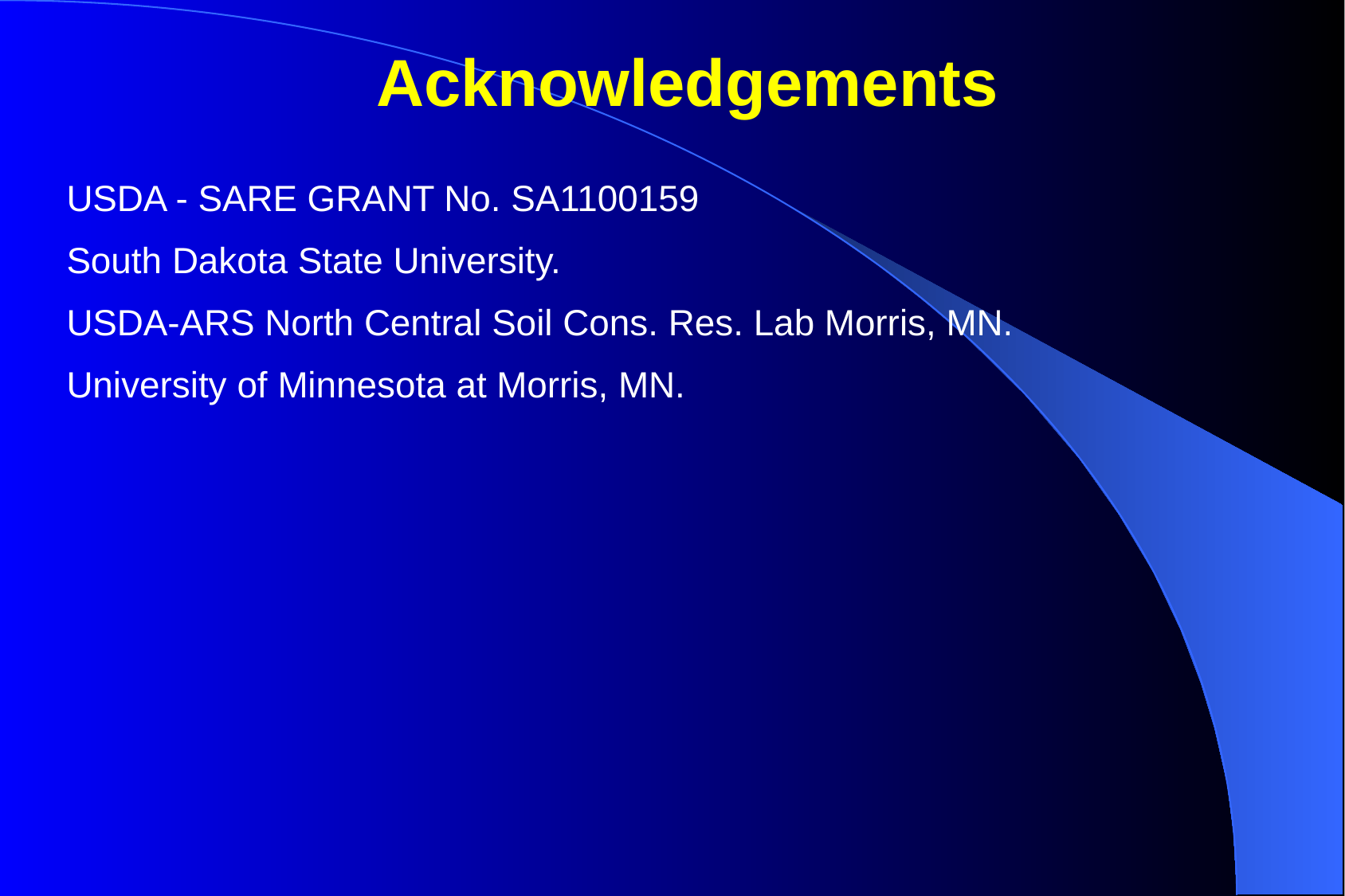

Acknowledgements
USDA - SARE GRANT No. SA1100159
South Dakota State University.
USDA-ARS North Central Soil Cons. Res. Lab Morris, MN.
University of Minnesota at Morris, MN.